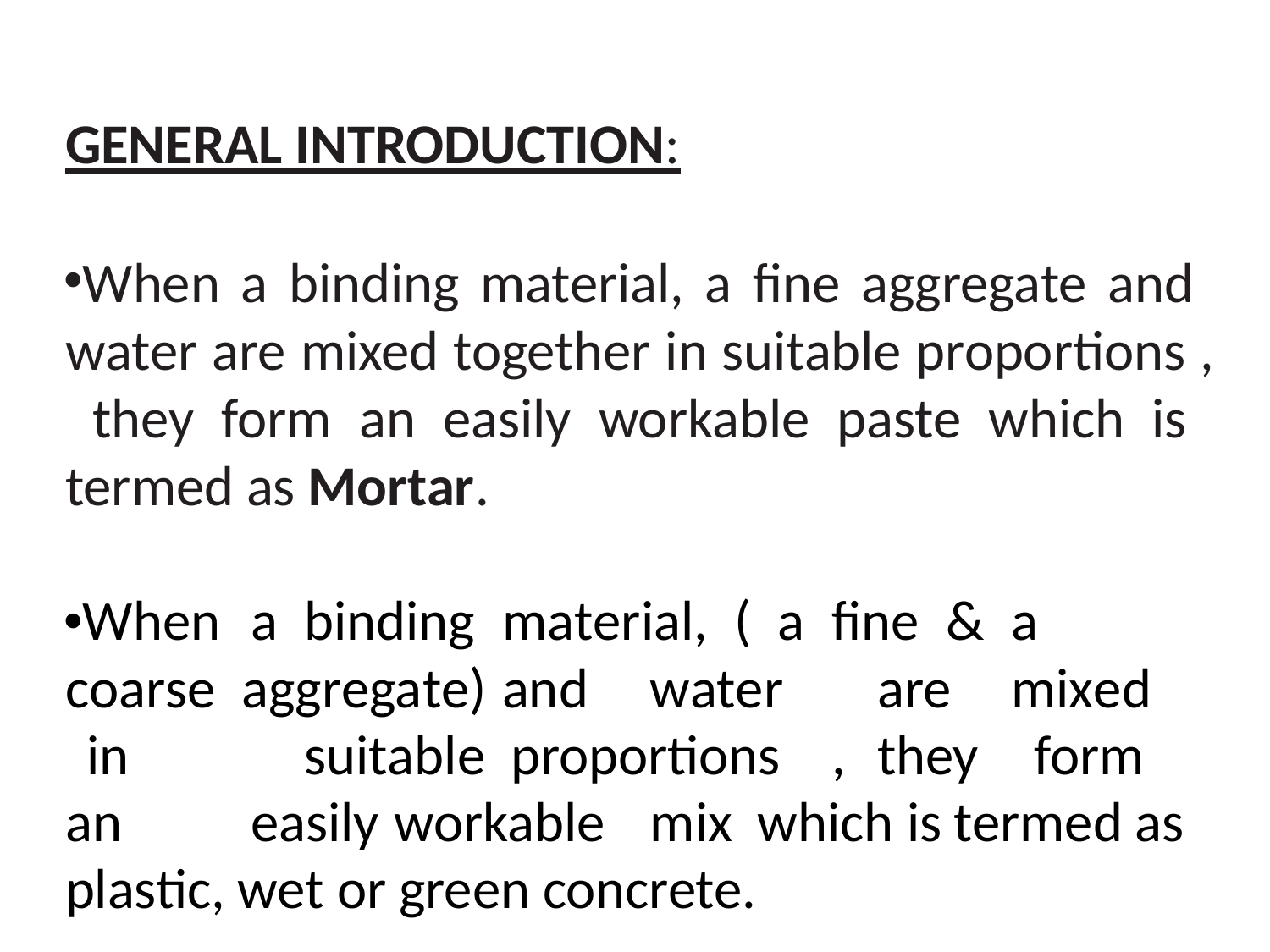

GENERAL INTRODUCTION:

When a binding material, a fine aggregate and  water are mixed together in suitable proportions ,  they form an easily workable paste which is  termed as Mortar.

When	a	binding	material,		(	a	fine	&	a	coarse  aggregate)	and	water		are		mixed		in		suitable  proportions		,	they		form	an	easily	workable	mix  which is termed as plastic, wet or green concrete.